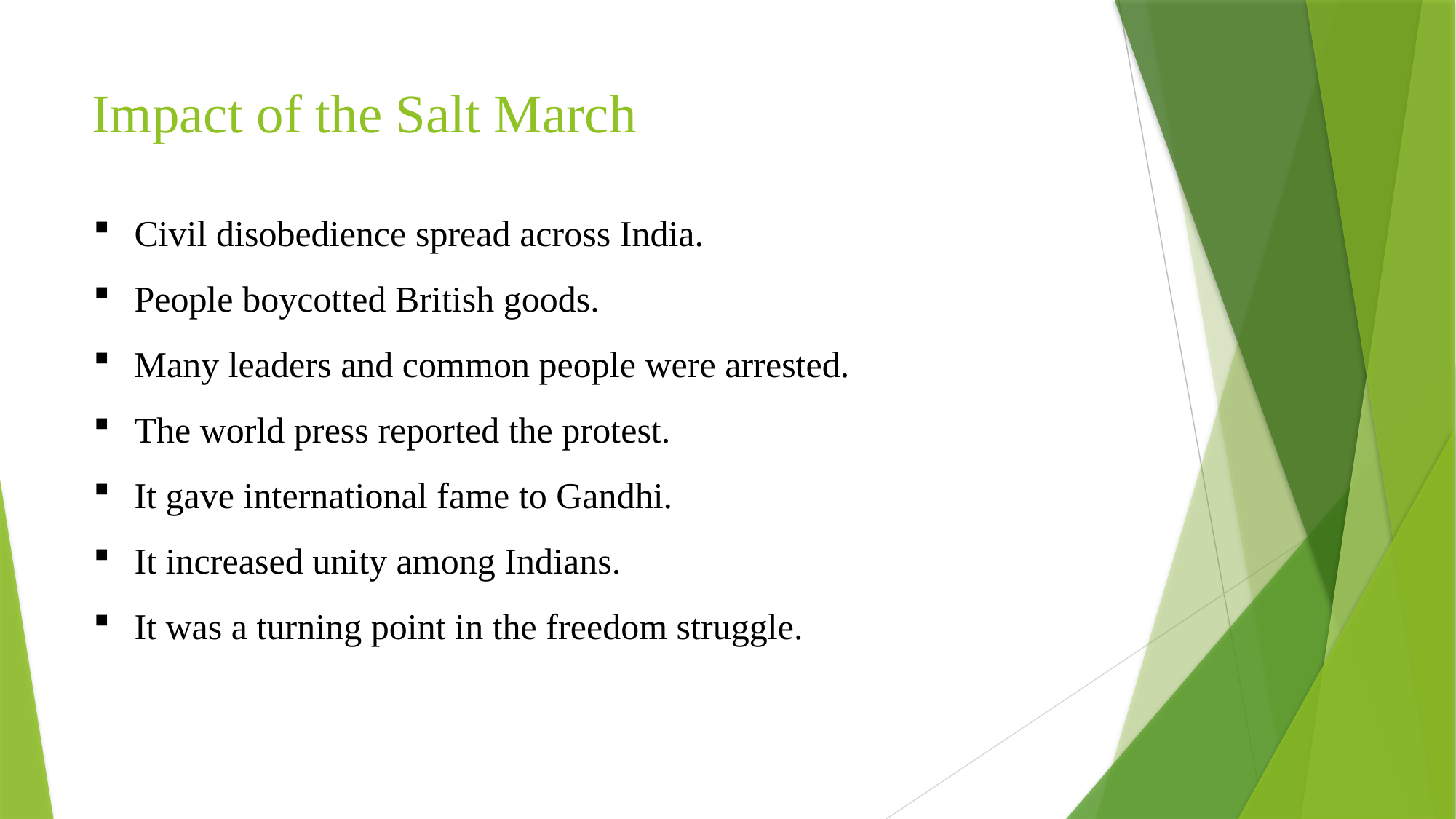

# Impact of the Salt March
Civil disobedience spread across India.
People boycotted British goods.
Many leaders and common people were arrested.
The world press reported the protest.
It gave international fame to Gandhi.
It increased unity among Indians.
It was a turning point in the freedom struggle.